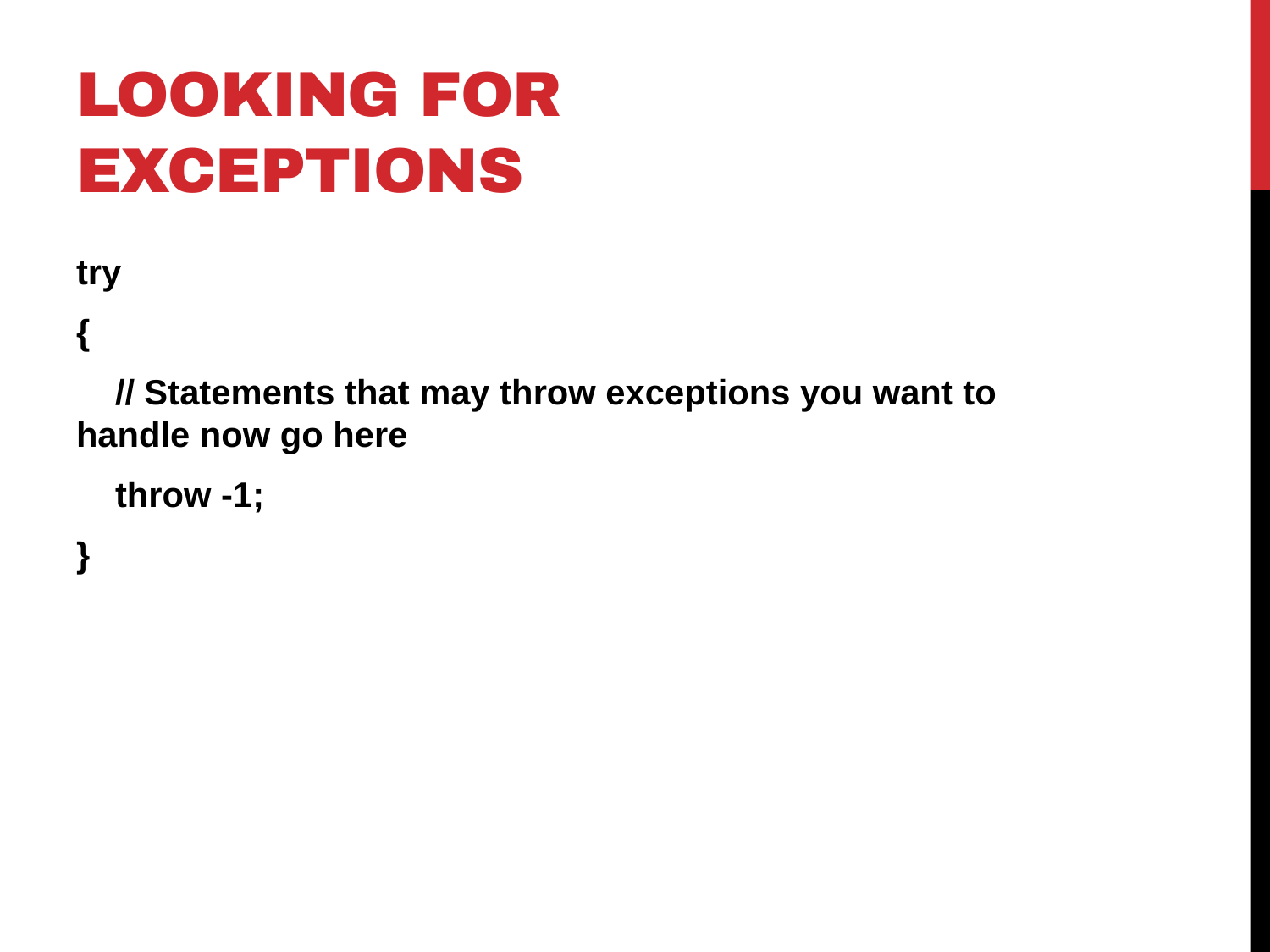

# Looking for Exceptions
try
{
    // Statements that may throw exceptions you want to handle now go here
    throw -1;
}